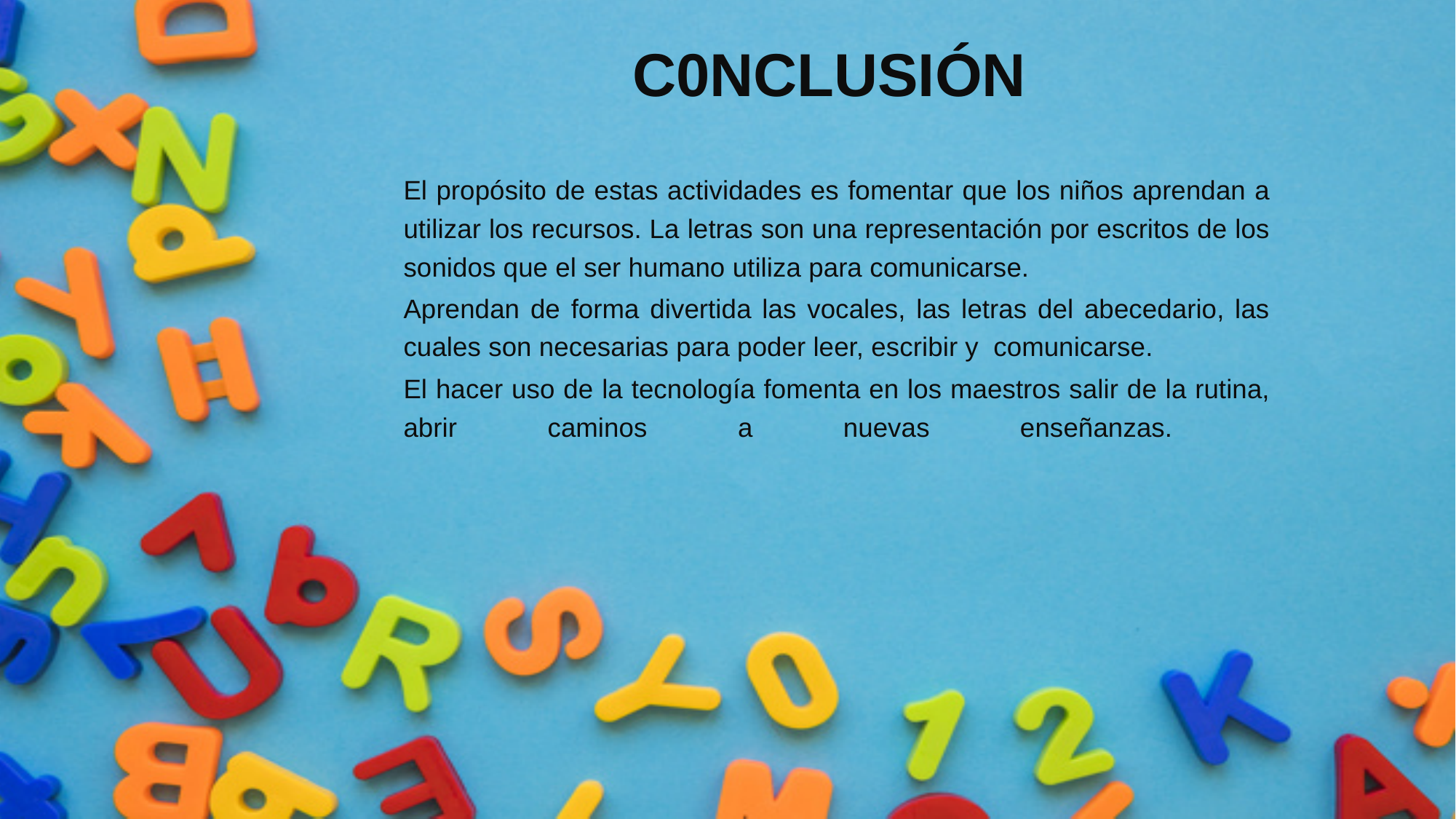

# c0nclusión
El propósito de estas actividades es fomentar que los niños aprendan a utilizar los recursos. La letras son una representación por escritos de los sonidos que el ser humano utiliza para comunicarse.
Aprendan de forma divertida las vocales, las letras del abecedario, las cuales son necesarias para poder leer, escribir y  comunicarse.
El hacer uso de la tecnología fomenta en los maestros salir de la rutina, abrir caminos a nuevas enseñanzas.